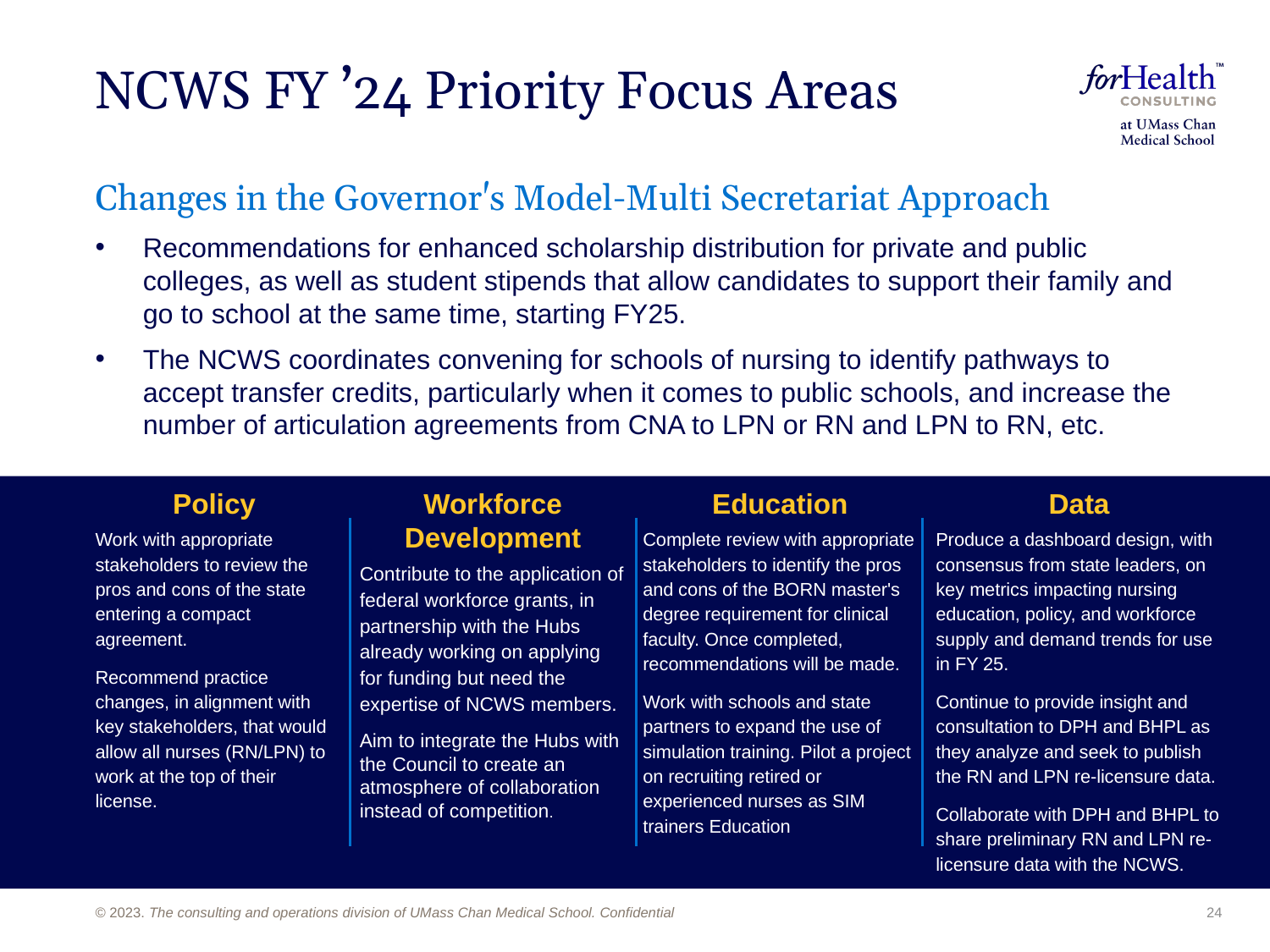

# NCWS FY ’24 Priority Focus Areas
Changes in the Governor's Model-Multi Secretariat Approach
Recommendations for enhanced scholarship distribution for private and public colleges, as well as student stipends that allow candidates to support their family and go to school at the same time, starting FY25.
The NCWS coordinates convening for schools of nursing to identify pathways to accept transfer credits, particularly when it comes to public schools, and increase the number of articulation agreements from CNA to LPN or RN and LPN to RN, etc.
Policy
Work with appropriate stakeholders to review the pros and cons of the state entering a compact agreement.
Recommend practice changes, in alignment with key stakeholders, that would allow all nurses (RN/LPN) to work at the top of their license.

Workforce Development
Contribute to the application of federal workforce grants, in partnership with the Hubs already working on applying for funding but need the expertise of NCWS members.
Aim to integrate the Hubs with the Council to create an atmosphere of collaboration instead of competition.
Education
Complete review with appropriate stakeholders to identify the pros and cons of the BORN master's degree requirement for clinical faculty. Once completed, recommendations will be made.
Work with schools and state partners to expand the use of simulation training. Pilot a project on recruiting retired or experienced nurses as SIM trainers Education
Data
Produce a dashboard design, with consensus from state leaders, on key metrics impacting nursing education, policy, and workforce supply and demand trends for use in FY 25.
Continue to provide insight and consultation to DPH and BHPL as they analyze and seek to publish the RN and LPN re-licensure data.
Collaborate with DPH and BHPL to share preliminary RN and LPN re-licensure data with the NCWS.
24